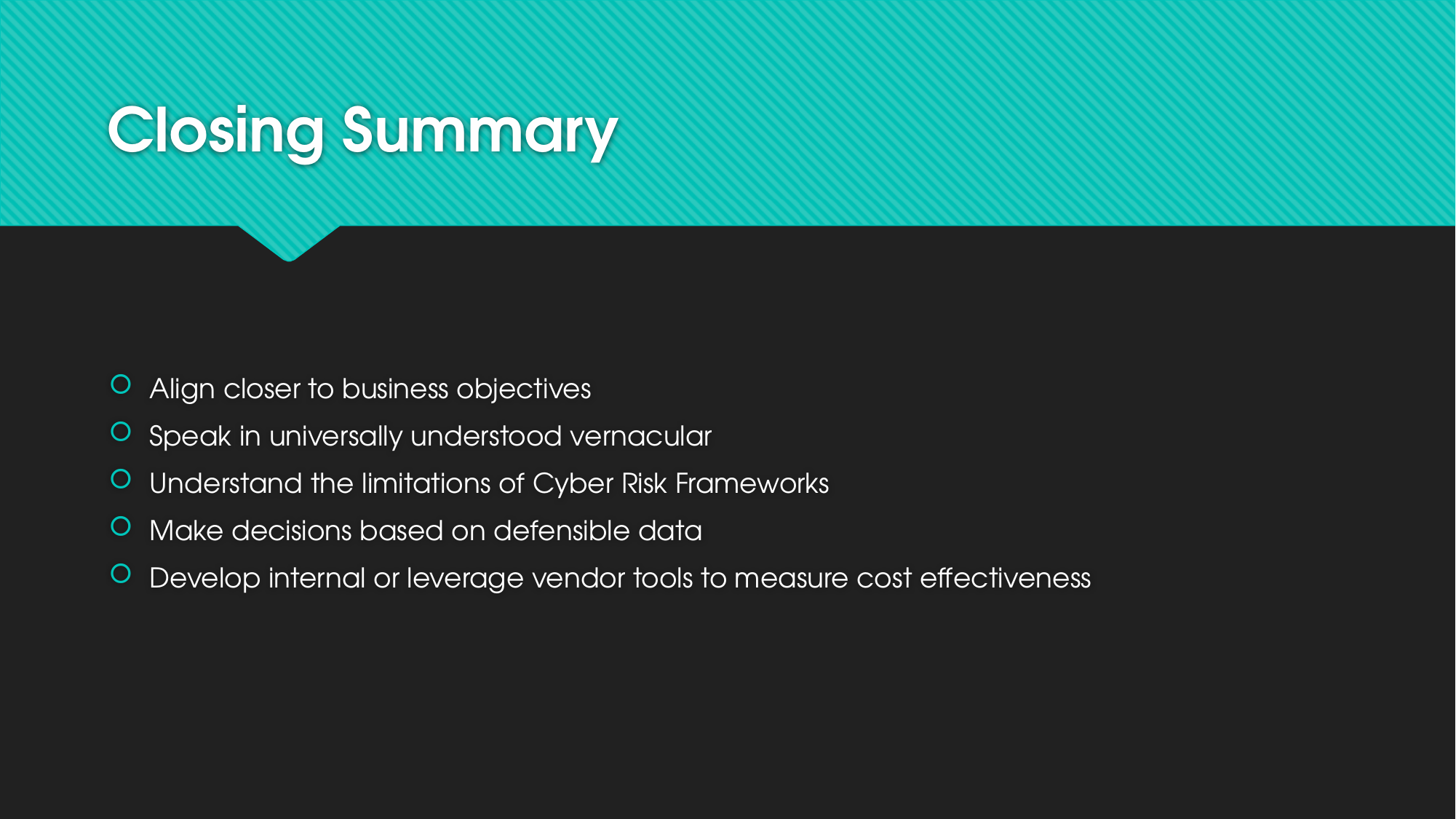

# Closing Summary
Align closer to business objectives
Speak in universally understood vernacular
Understand the limitations of Cyber Risk Frameworks
Make decisions based on defensible data
Develop internal or leverage vendor tools to measure cost effectiveness